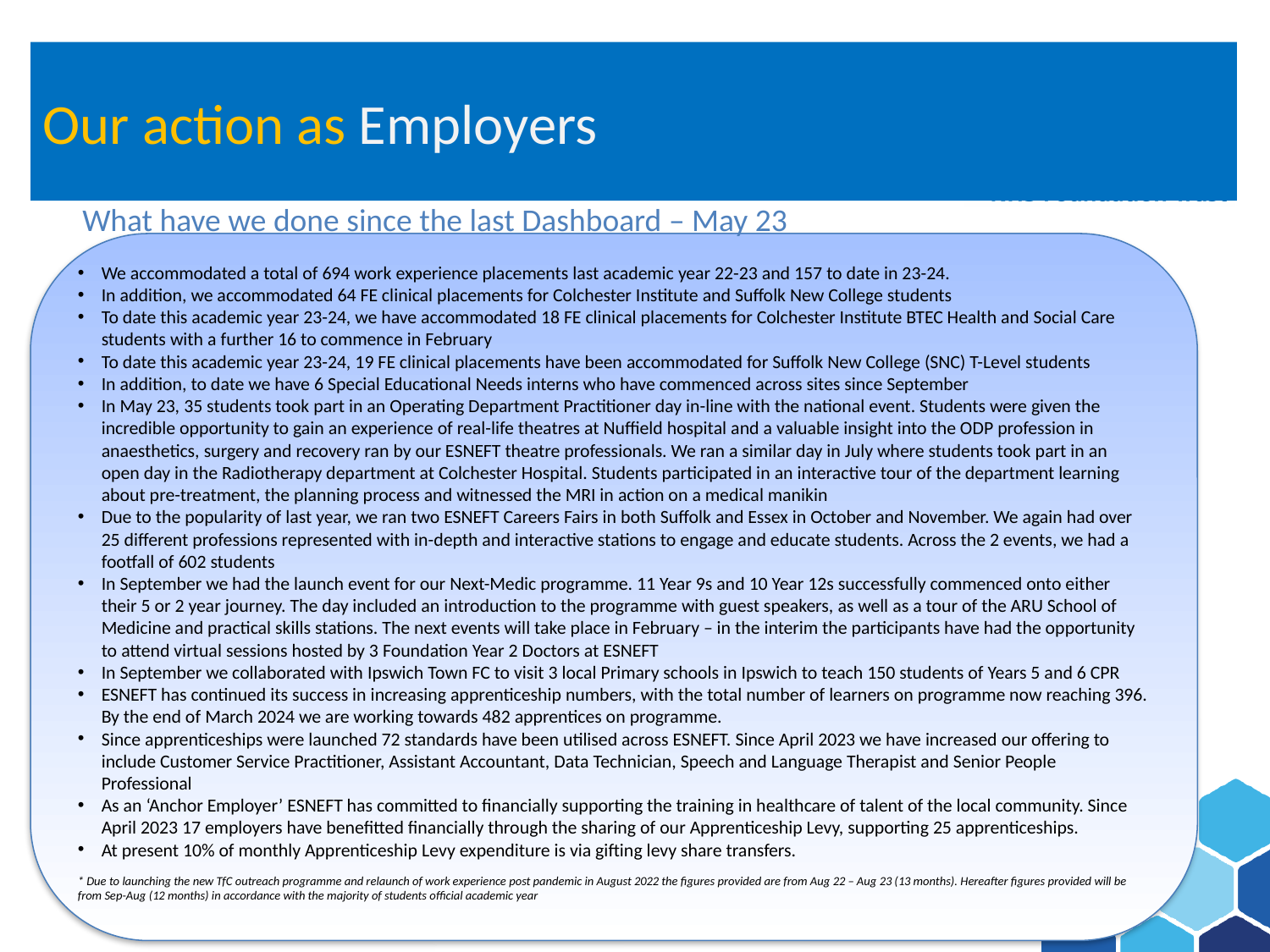

# Our action as Employers
What have we done since the last Dashboard – May 23
We accommodated a total of 694 work experience placements last academic year 22-23 and 157 to date in 23-24.
In addition, we accommodated 64 FE clinical placements for Colchester Institute and Suffolk New College students
To date this academic year 23-24, we have accommodated 18 FE clinical placements for Colchester Institute BTEC Health and Social Care students with a further 16 to commence in February
To date this academic year 23-24, 19 FE clinical placements have been accommodated for Suffolk New College (SNC) T-Level students
In addition, to date we have 6 Special Educational Needs interns who have commenced across sites since September
In May 23, 35 students took part in an Operating Department Practitioner day in-line with the national event. Students were given the incredible opportunity to gain an experience of real-life theatres at Nuffield hospital and a valuable insight into the ODP profession in anaesthetics, surgery and recovery ran by our ESNEFT theatre professionals. We ran a similar day in July where students took part in an open day in the Radiotherapy department at Colchester Hospital. Students participated in an interactive tour of the department learning about pre-treatment, the planning process and witnessed the MRI in action on a medical manikin
Due to the popularity of last year, we ran two ESNEFT Careers Fairs in both Suffolk and Essex in October and November. We again had over 25 different professions represented with in-depth and interactive stations to engage and educate students. Across the 2 events, we had a footfall of 602 students
In September we had the launch event for our Next-Medic programme. 11 Year 9s and 10 Year 12s successfully commenced onto either their 5 or 2 year journey. The day included an introduction to the programme with guest speakers, as well as a tour of the ARU School of Medicine and practical skills stations. The next events will take place in February – in the interim the participants have had the opportunity to attend virtual sessions hosted by 3 Foundation Year 2 Doctors at ESNEFT
In September we collaborated with Ipswich Town FC to visit 3 local Primary schools in Ipswich to teach 150 students of Years 5 and 6 CPR
ESNEFT has continued its success in increasing apprenticeship numbers, with the total number of learners on programme now reaching 396. By the end of March 2024 we are working towards 482 apprentices on programme.
Since apprenticeships were launched 72 standards have been utilised across ESNEFT. Since April 2023 we have increased our offering to include Customer Service Practitioner, Assistant Accountant, Data Technician, Speech and Language Therapist and Senior People Professional
As an ‘Anchor Employer’ ESNEFT has committed to financially supporting the training in healthcare of talent of the local community. Since April 2023 17 employers have benefitted financially through the sharing of our Apprenticeship Levy, supporting 25 apprenticeships.
At present 10% of monthly Apprenticeship Levy expenditure is via gifting levy share transfers.
* Due to launching the new TfC outreach programme and relaunch of work experience post pandemic in August 2022 the figures provided are from Aug 22 – Aug 23 (13 months). Hereafter figures provided will be from Sep-Aug (12 months) in accordance with the majority of students official academic year